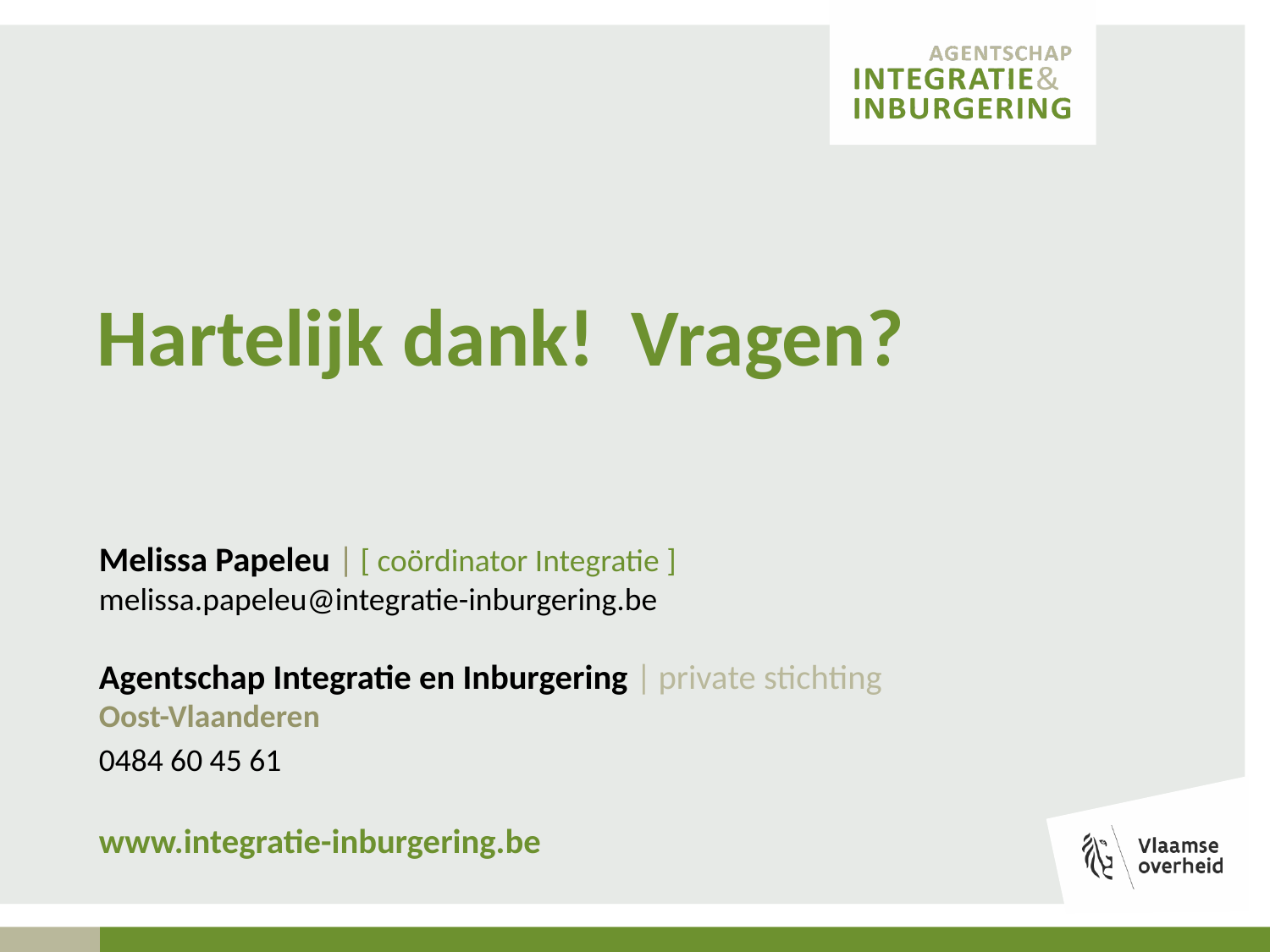

Hartelijk dank!  Vragen?
Melissa Papeleu | [ coördinator Integratie ]
melissa.papeleu@integratie-inburgering.be

Agentschap Integratie en Inburgering | private stichting
Oost-Vlaanderen
0484 60 45 61

www.integratie-inburgering.be